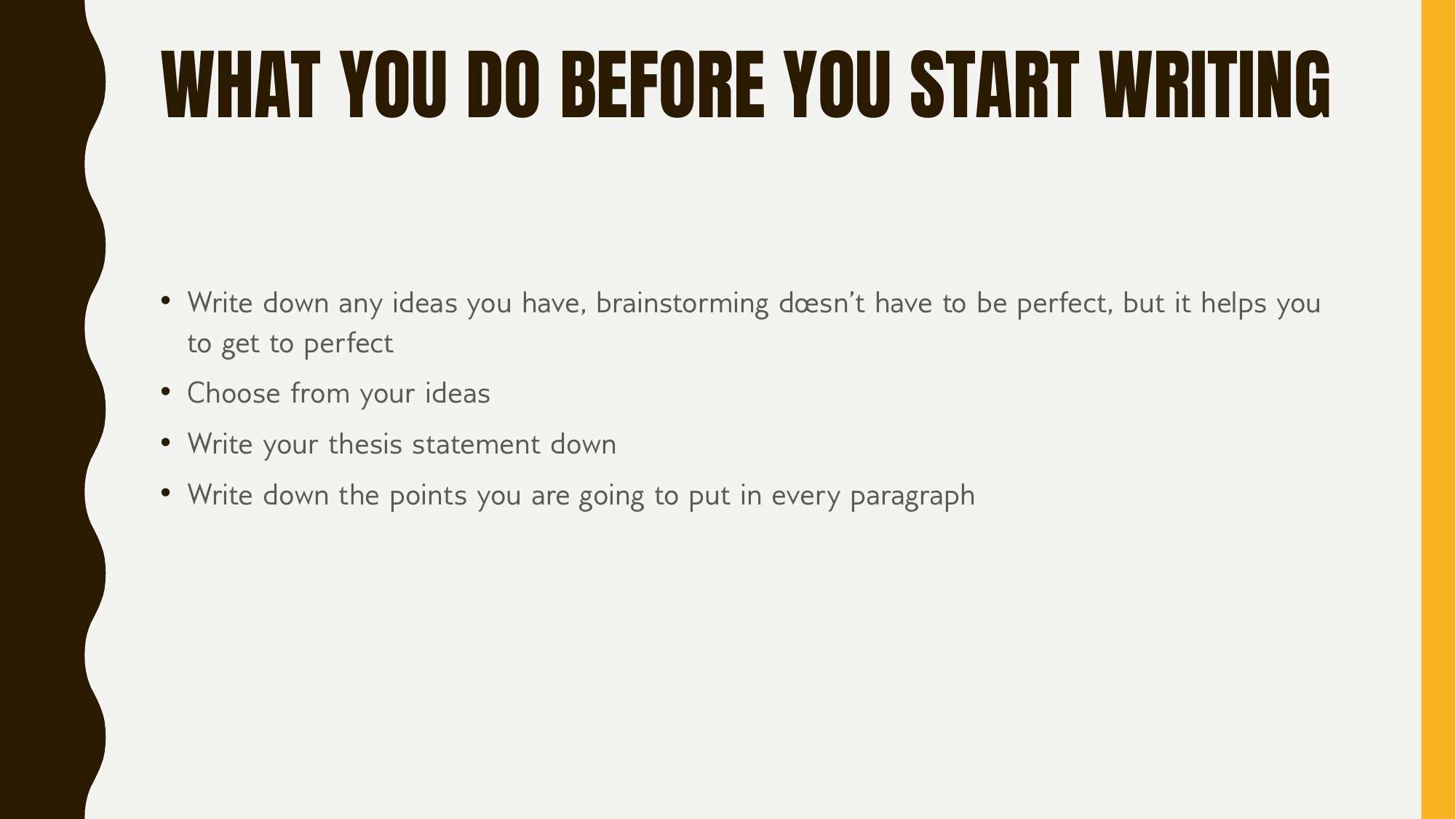

# WHAT YOU DO BEFORE YOU START WRITING
Write down any ideas you have, brainstorming doesn’t have to be perfect, but it helps you to get to perfect
Choose from your ideas
Write your thesis statement down
Write down the points you are going to put in every paragraph